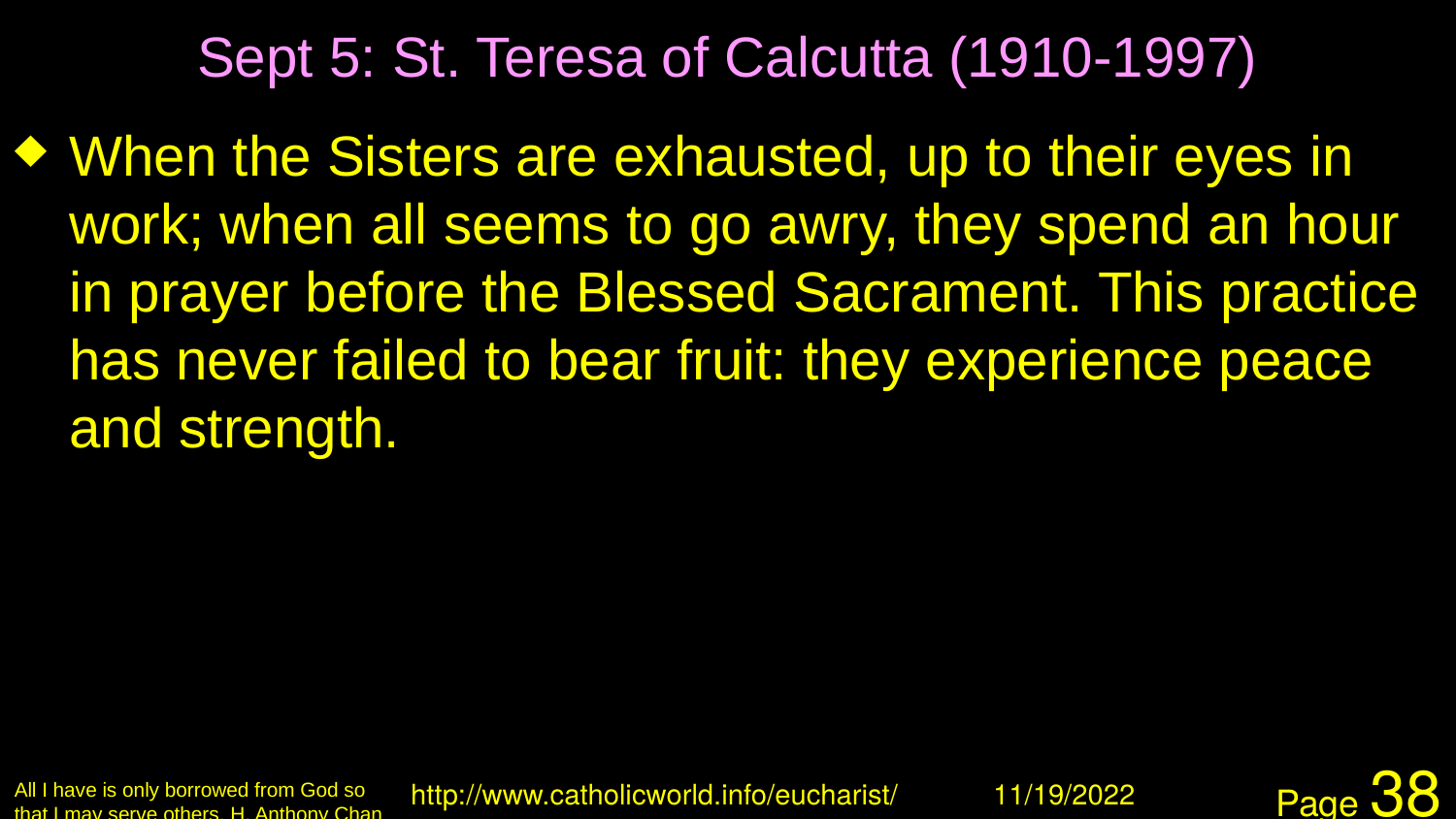

# Sept 5: St. Teresa of Calcutta (1910-1997)
When the Sisters are exhausted, up to their eyes in work; when all seems to go awry, they spend an hour in prayer before the Blessed Sacrament. This practice has never failed to bear fruit: they experience peace and strength.